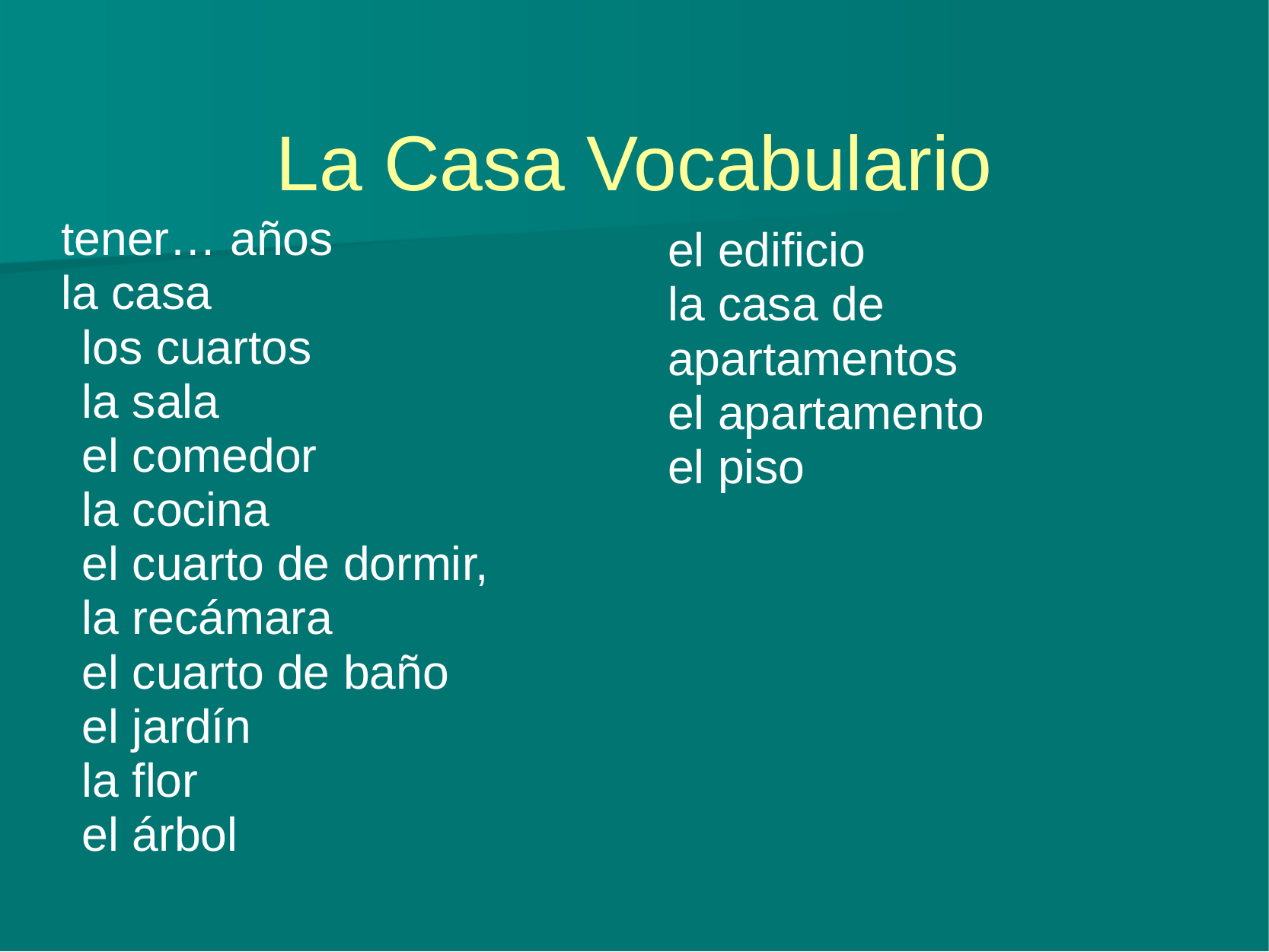

# La Casa Vocabulario
tener… años
la casa
los cuartos
la sala
el comedor
la cocina
el cuarto de dormir,
la recámara
el cuarto de baño
el jardín
la flor
el árbol
el edificio
la casa de apartamentos
el apartamento
el piso